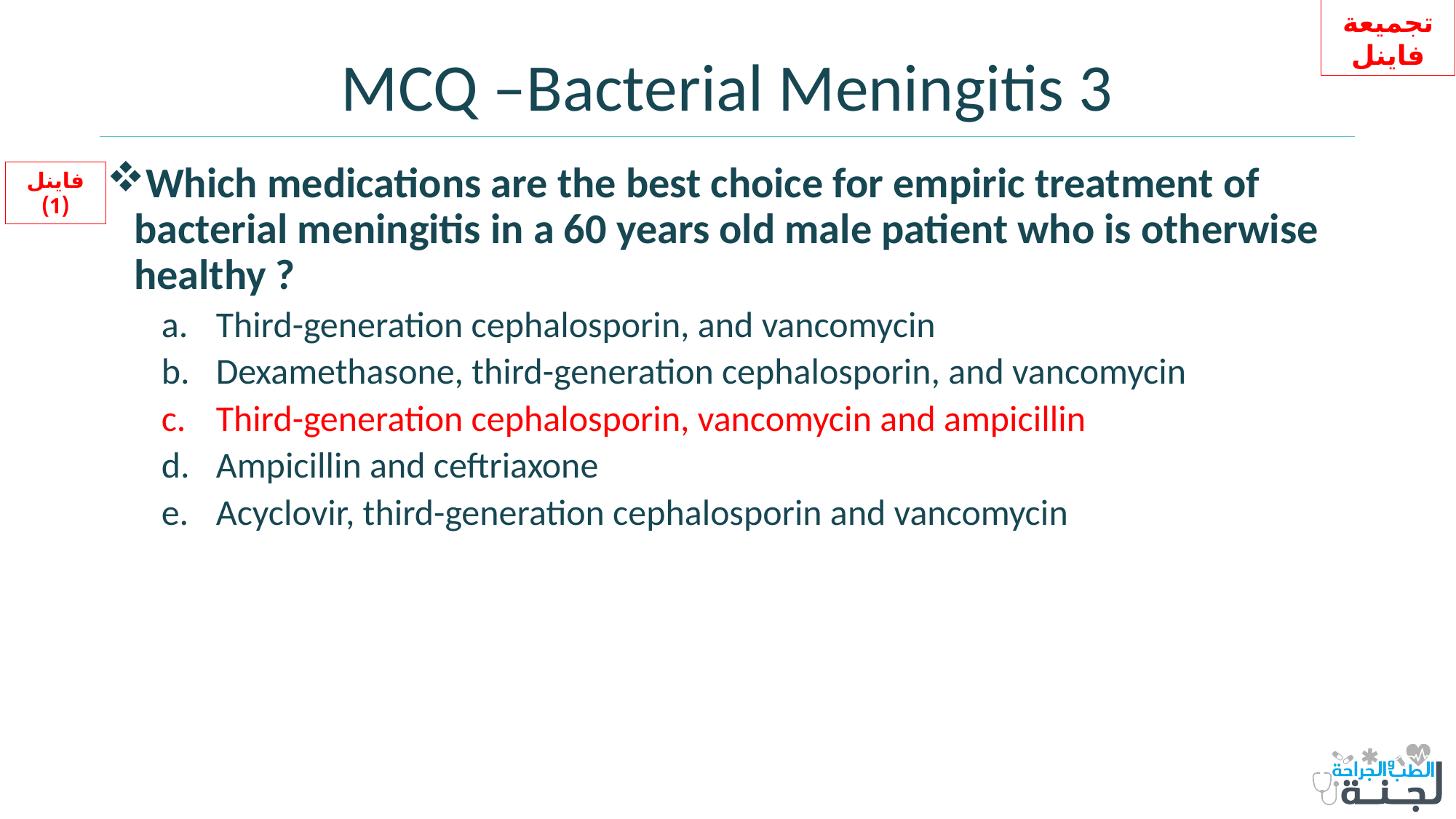

تجميعة فاينل
# MCQ –Bacterial Meningitis 3
Which medications are the best choice for empiric treatment of bacterial meningitis in a 60 years old male patient who is otherwise healthy ?
Third-generation cephalosporin, and vancomycin
Dexamethasone, third-generation cephalosporin, and vancomycin
Third-generation cephalosporin, vancomycin and ampicillin
Ampicillin and ceftriaxone
Acyclovir, third-generation cephalosporin and vancomycin

فاينل (1)